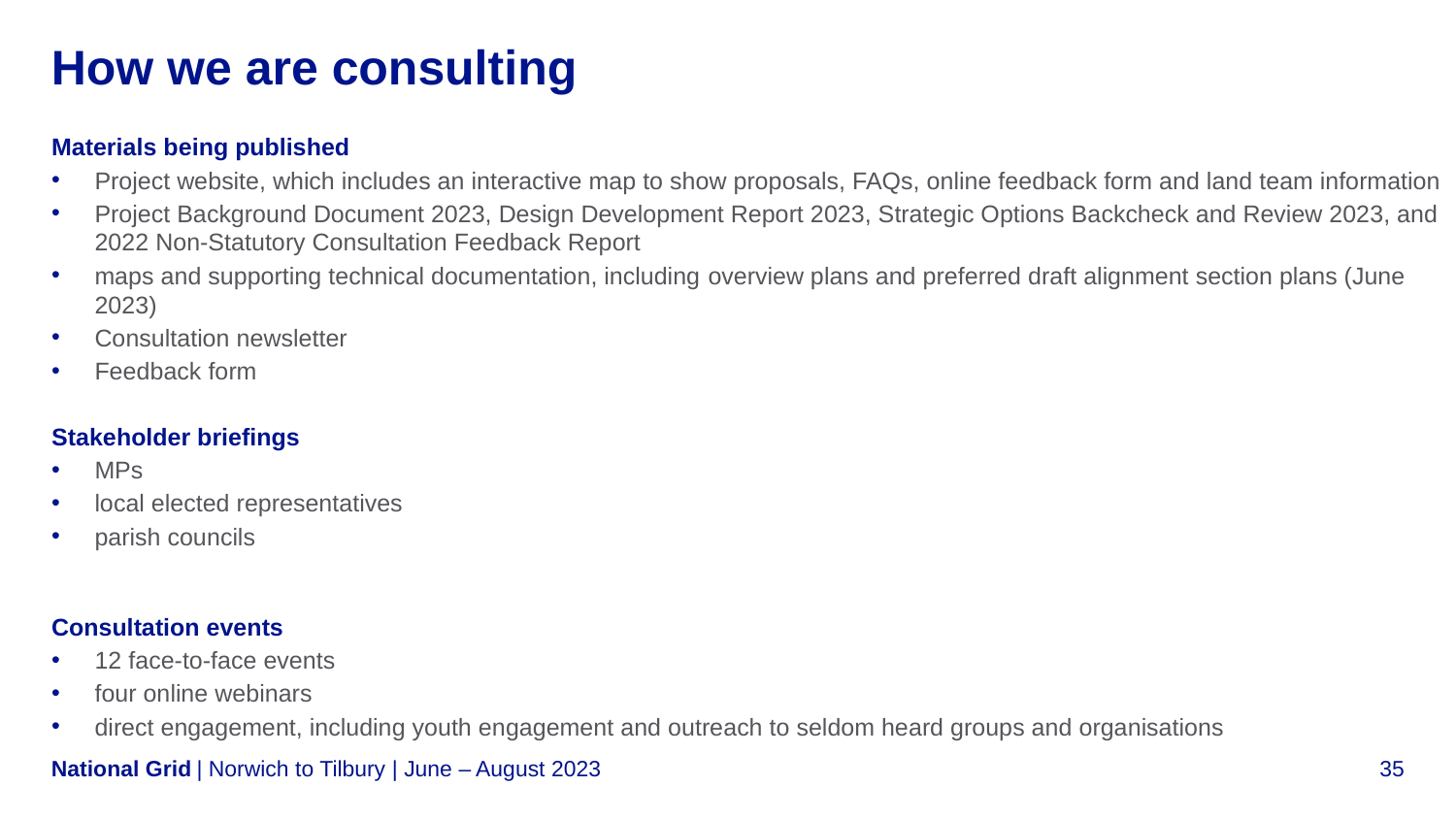

# How we are consulting

Materials being published
Project website, which includes an interactive map to show proposals, FAQs, online feedback form and land team information
Project Background Document 2023, Design Development Report 2023, Strategic Options Backcheck and Review 2023, and 2022 Non-Statutory Consultation Feedback Report
maps and supporting technical documentation, including overview plans and preferred draft alignment section plans (June 2023)
Consultation newsletter
Feedback form

Stakeholder briefings
MPs
local elected representatives
parish councils

Consultation events
12 face-to-face events
four online webinars
direct engagement, including youth engagement and outreach to seldom heard groups and organisations

| Norwich to Tilbury | June – August 2023